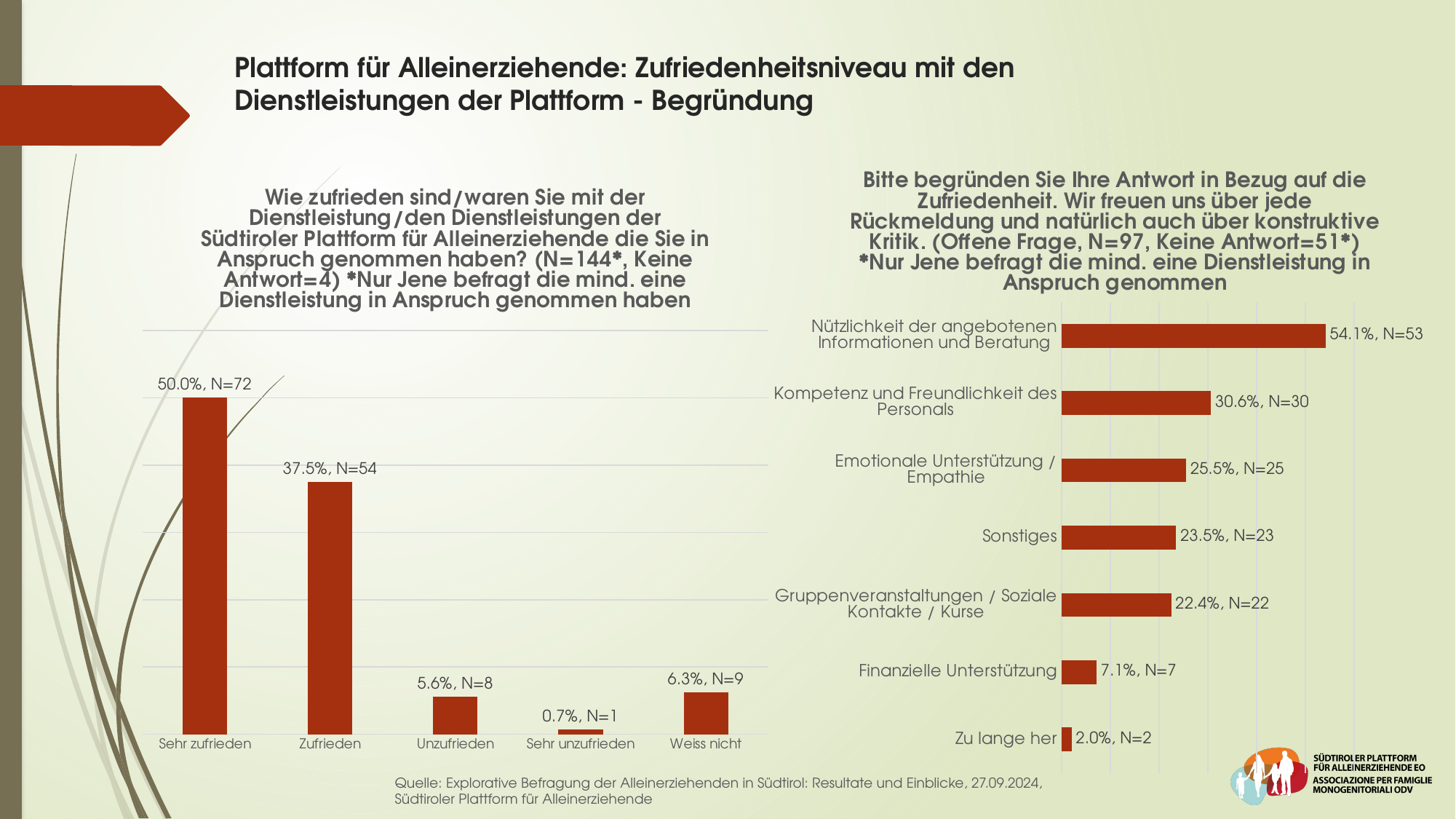

# Plattform für Alleinerziehende: Zufriedenheitsniveau mit den Dienstleistungen der Plattform - Begründung

### Chart: Bitte begründen Sie Ihre Antwort in Bezug auf die Zufriedenheit. Wir freuen uns über jede Rückmeldung und natürlich auch über konstruktive Kritik. (Offene Frage, N=97, Keine Antwort=51*) *Nur Jene befragt die mind. eine Dienstleistung in Anspruch genommen

| Category |  |
|---|---|
| Zu lange her | 2.040816326530612 |
| Finanzielle Unterstützung | 7.142857142857142 |
| Gruppenveranstaltungen / Soziale Kontakte / Kurse | 22.44897959183674 |
| Sonstiges | 23.46938775510204 |
| Emotionale Unterstützung / Empathie | 25.51020408163265 |
| Kompetenz und Freundlichkeit des Personals | 30.61224489795918 |
| Nützlichkeit der angebotenen Informationen und Beratung | 54.08163265306123 |

### Chart: Wie zufrieden sind/waren Sie mit der Dienstleistung/den Dienstleistungen der Südtiroler Plattform für Alleinerziehende die Sie in Anspruch genommen haben? (N=144*, Keine Antwort=4) *Nur Jene befragt die mind. eine Dienstleistung in Anspruch genommen haben

| Category |  |
|---|---|
| Sehr zufrieden | 50.0 |
| Zufrieden | 37.5 |
| Unzufrieden | 5.555555555555555 |
| Sehr unzufrieden | 0.6944444444444444 |
| Weiss nicht | 6.25 |
Quelle: Explorative Befragung der Alleinerziehenden in Südtirol: Resultate und Einblicke, 27.09.2024,
Südtiroler Plattform für Alleinerziehende